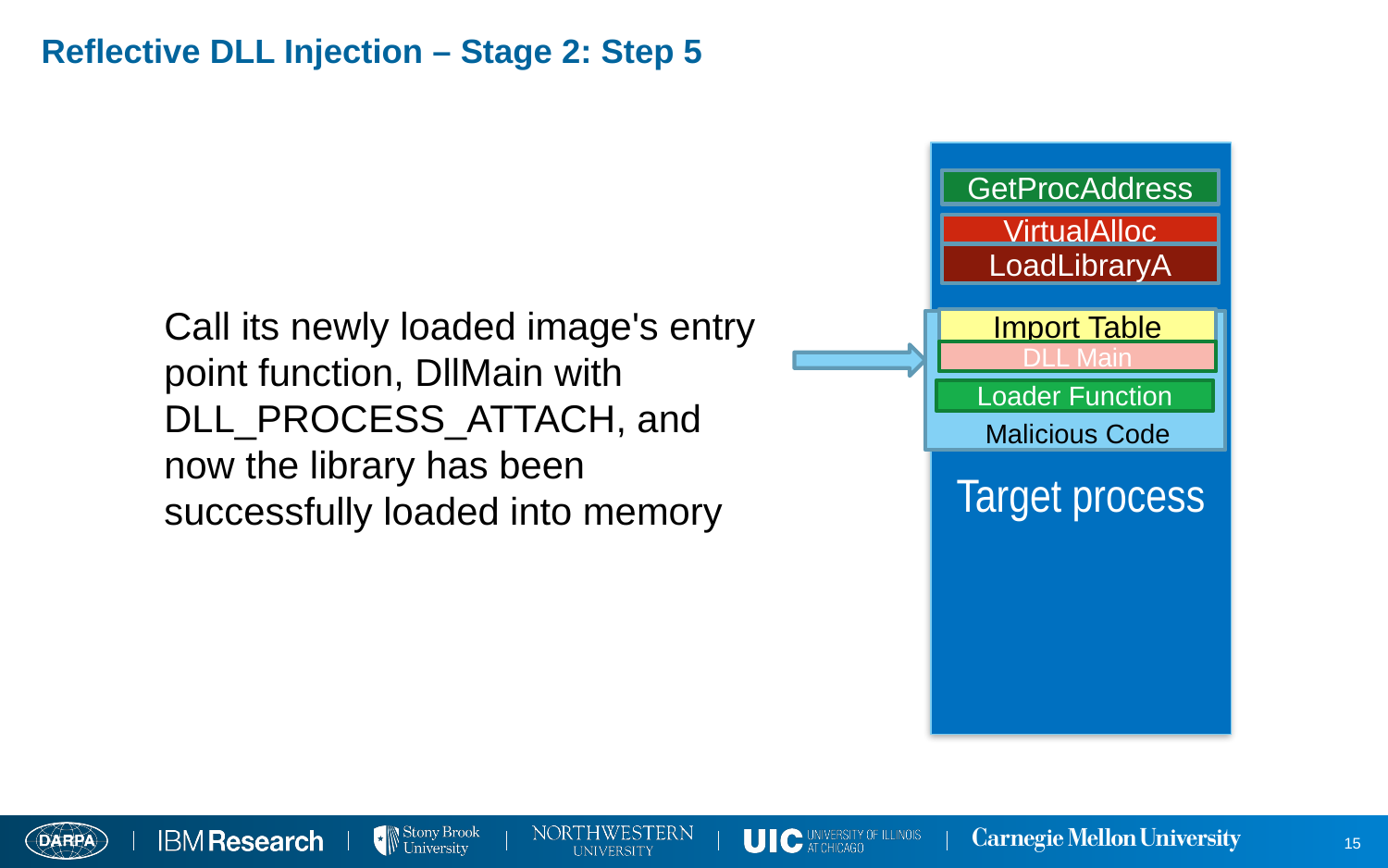

Reflective DLL Injection – Stage 2: Step 5

Target process
GetProcAddress
VirtualAlloc
LoadLibraryA
Call its newly loaded image's entry point function, DllMain with DLL_PROCESS_ATTACH, and now the library has been successfully loaded into memory

Import Table

DLL Main

Loader Function
Malicious Code